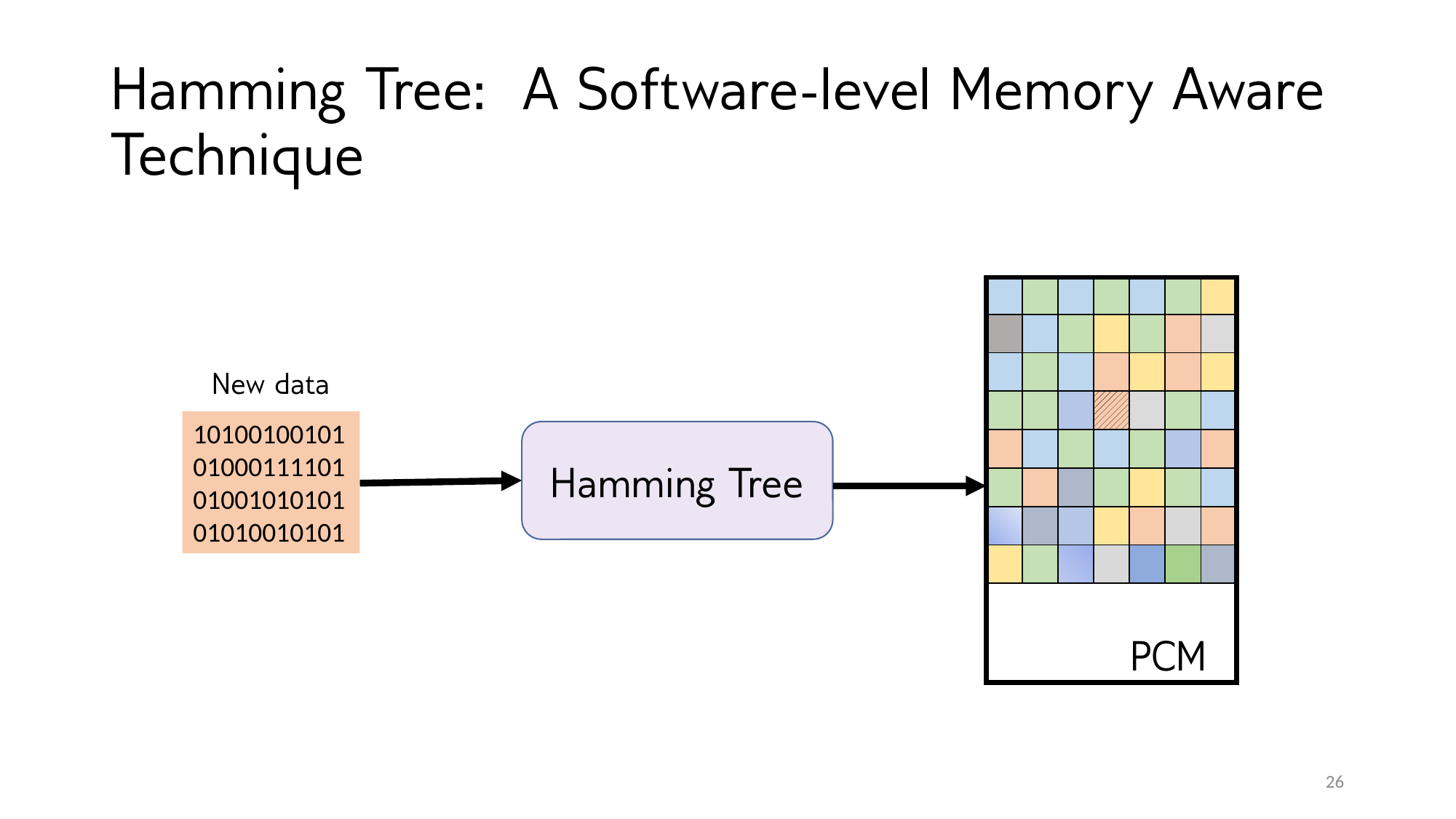

# Hamming Tree:  A Software-level Memory Aware Technique
|  |  |  |  |  |  |  |
| --- | --- | --- | --- | --- | --- | --- |
|  |  |  |  |  |  |  |
|  |  |  |  |  |  |  |
|  |  |  |  |  |  |  |
|  |  |  |  |  |  |  |
|  |  |  |  |  |  |  |
|  |  |  |  |  |  |  |
|  |  |  |  |  |  |  |

New data
10100100101010001111010100101010101010010101
Hamming Tree
PCM
26